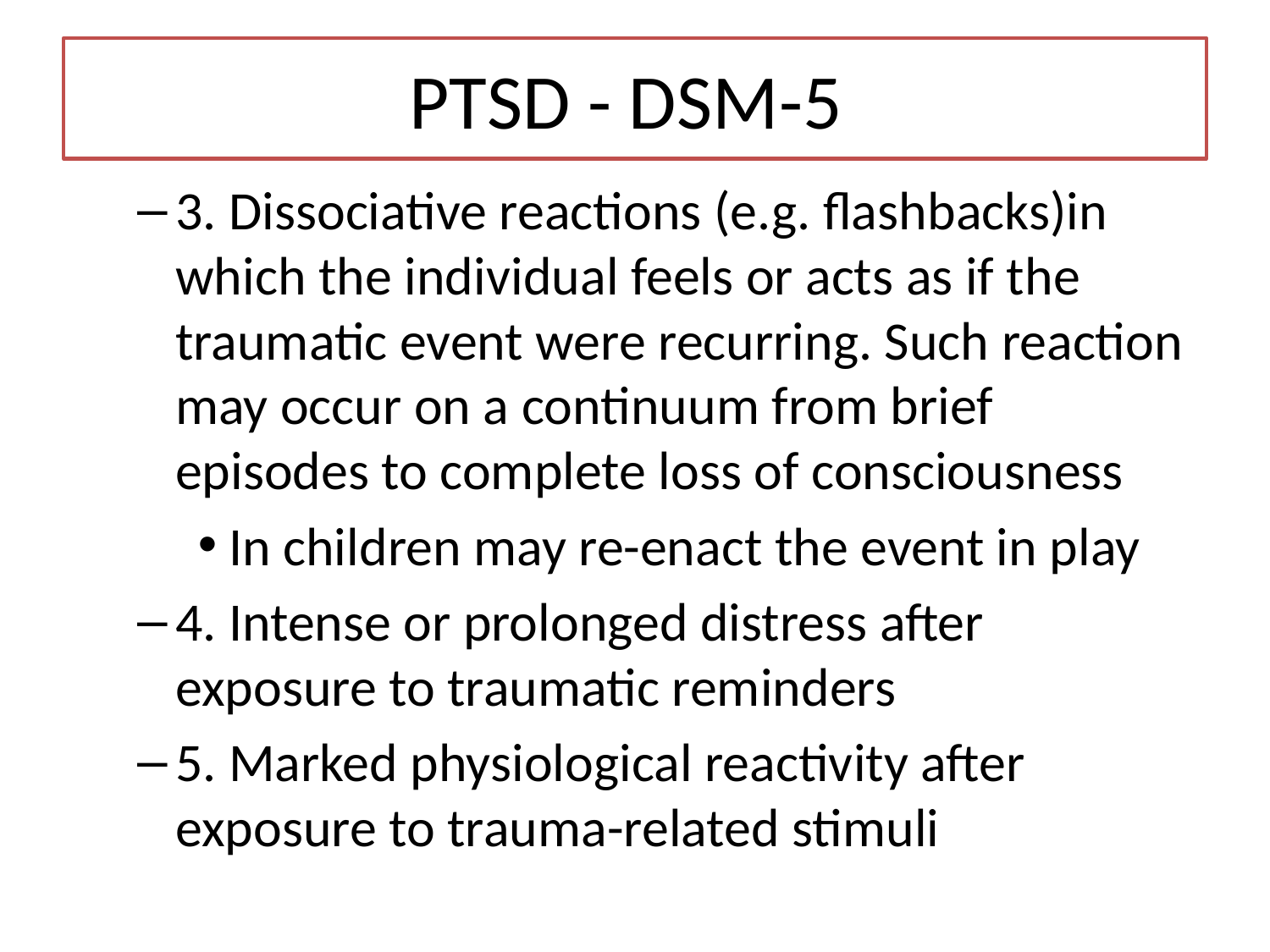

# PTSD - DSM-5
3. Dissociative reactions (e.g. flashbacks)in which the individual feels or acts as if the traumatic event were recurring. Such reaction may occur on a continuum from brief episodes to complete loss of consciousness
In children may re-enact the event in play
4. Intense or prolonged distress after exposure to traumatic reminders
5. Marked physiological reactivity after exposure to trauma-related stimuli